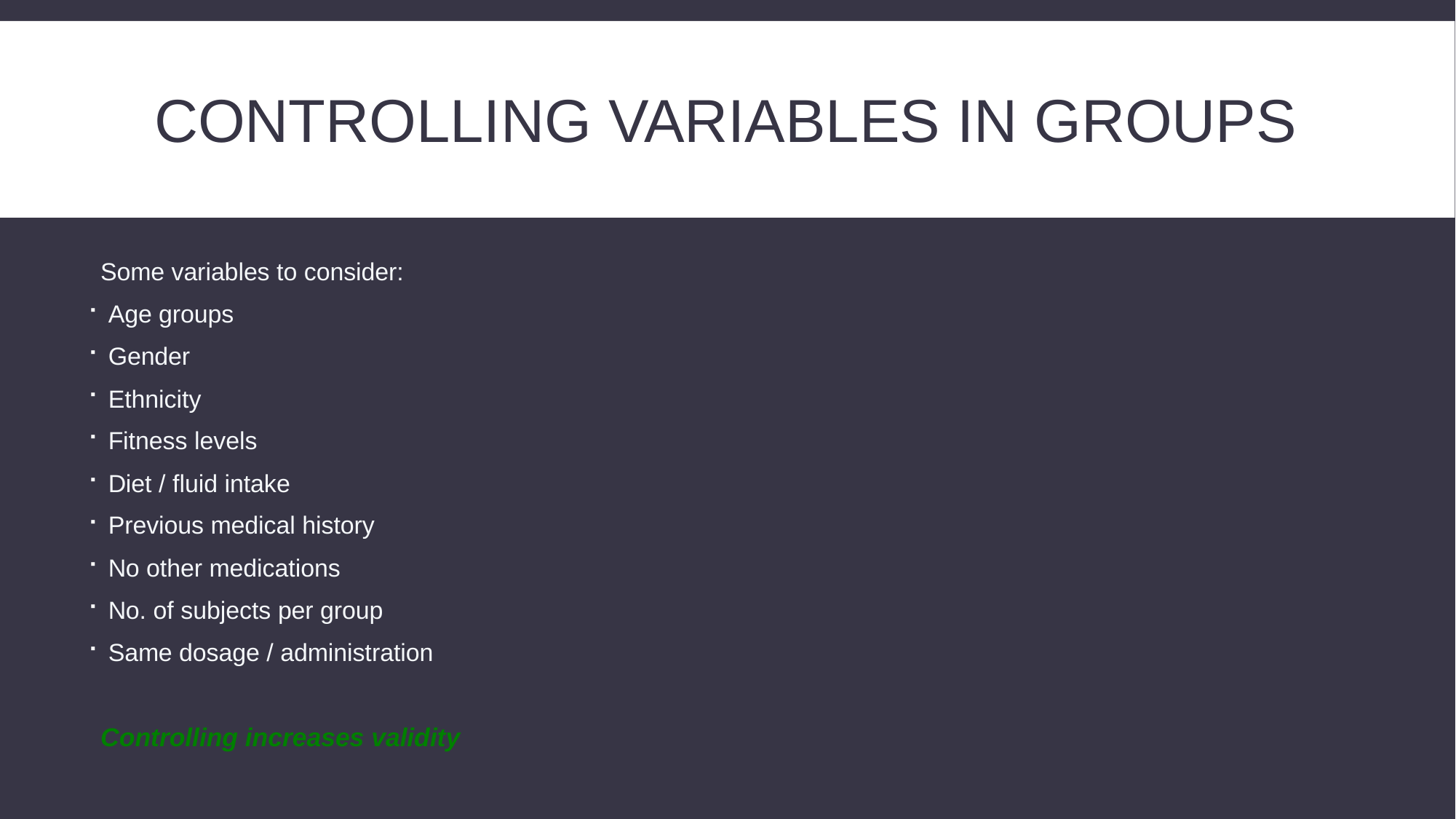

# Controlling variables in groups
Some variables to consider:
Age groups
Gender
Ethnicity
Fitness levels
Diet / fluid intake
Previous medical history
No other medications
No. of subjects per group
Same dosage / administration

Controlling increases validity